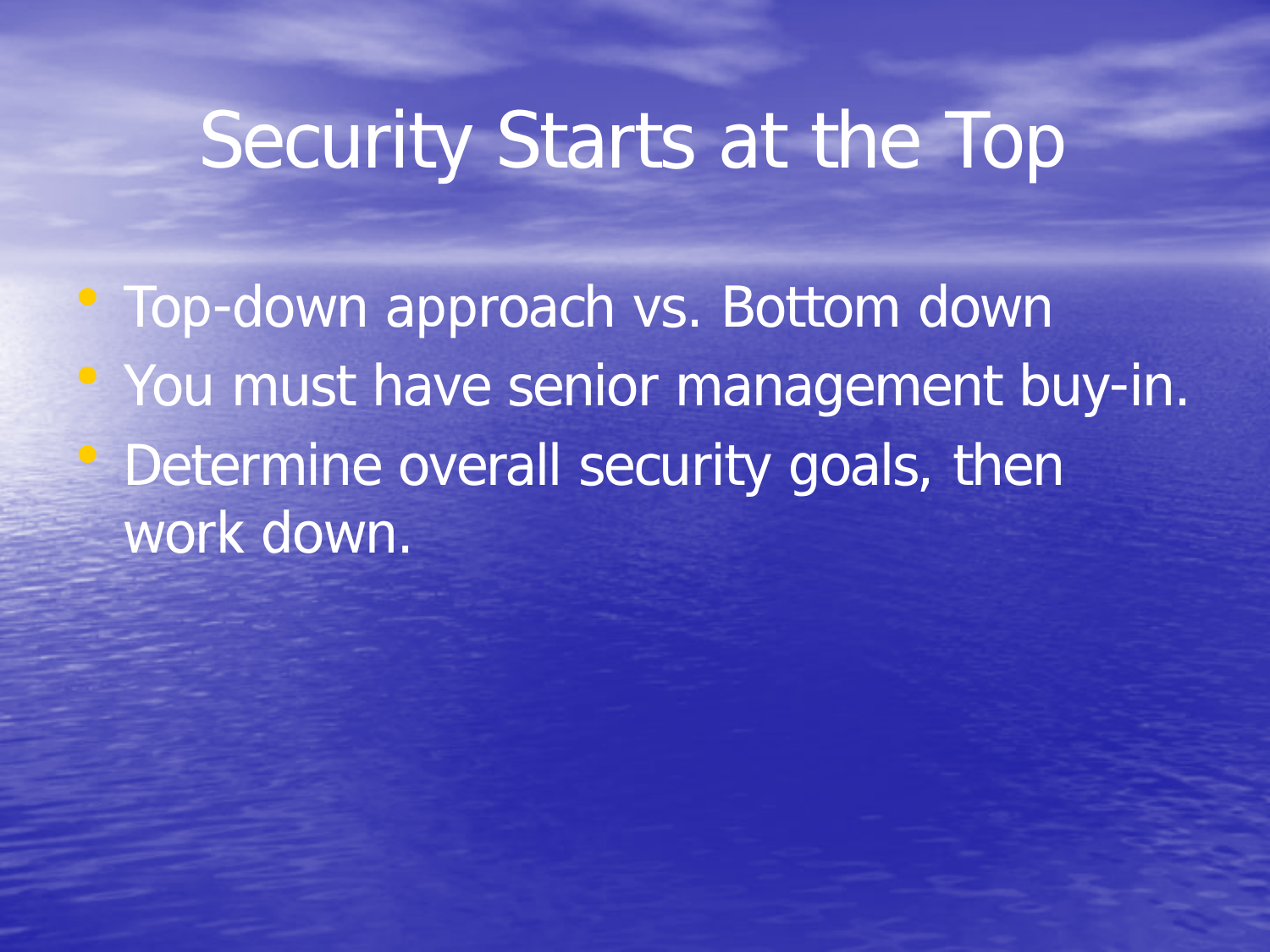

# Security Starts at the Top
Top-down approach vs. Bottom down
You must have senior management buy-in.
Determine overall security goals, then work down.